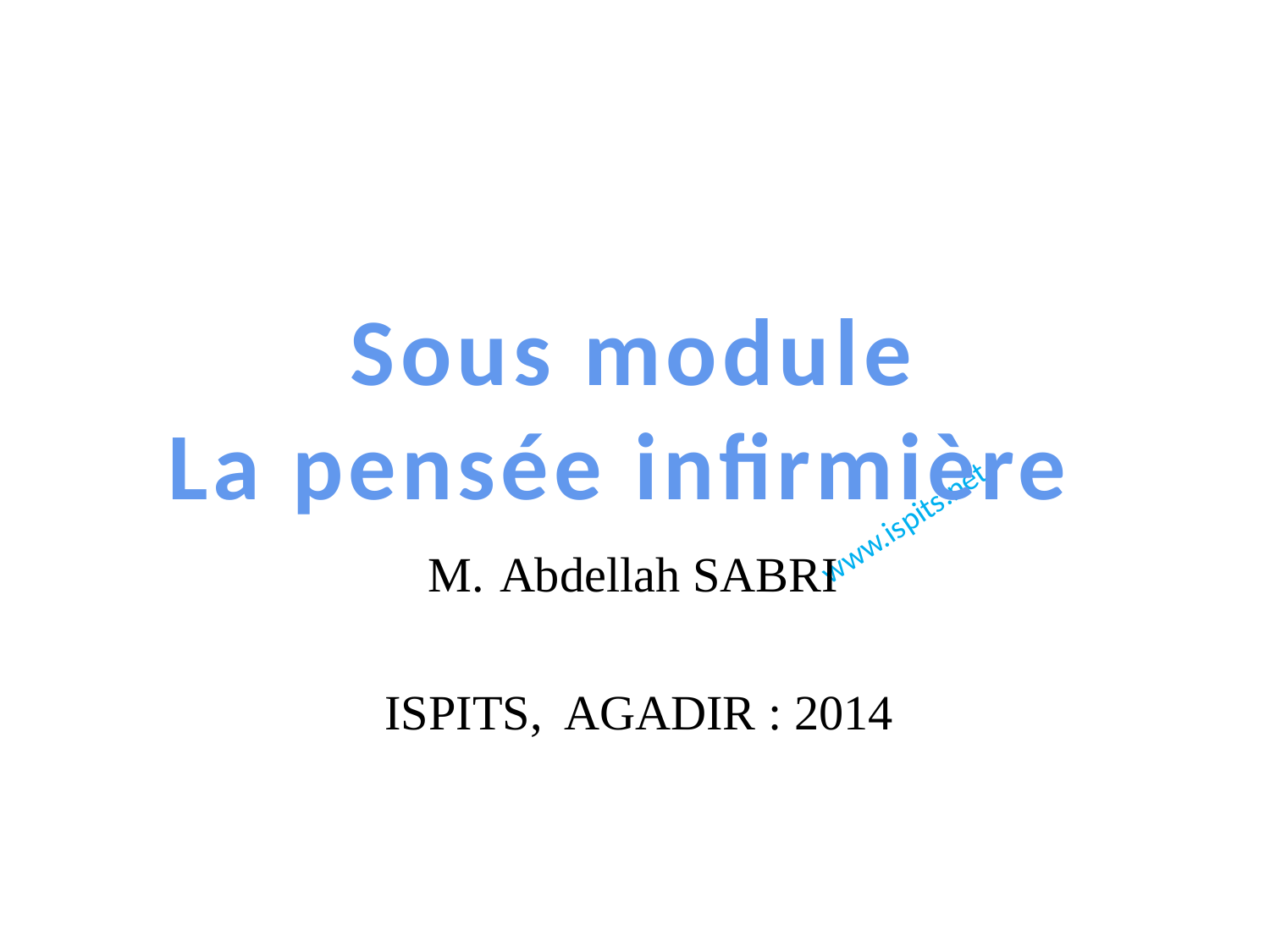

Sous module
La pensée infirmière
Abdellah SABRI

ISPITS,  AGADIR : 2014